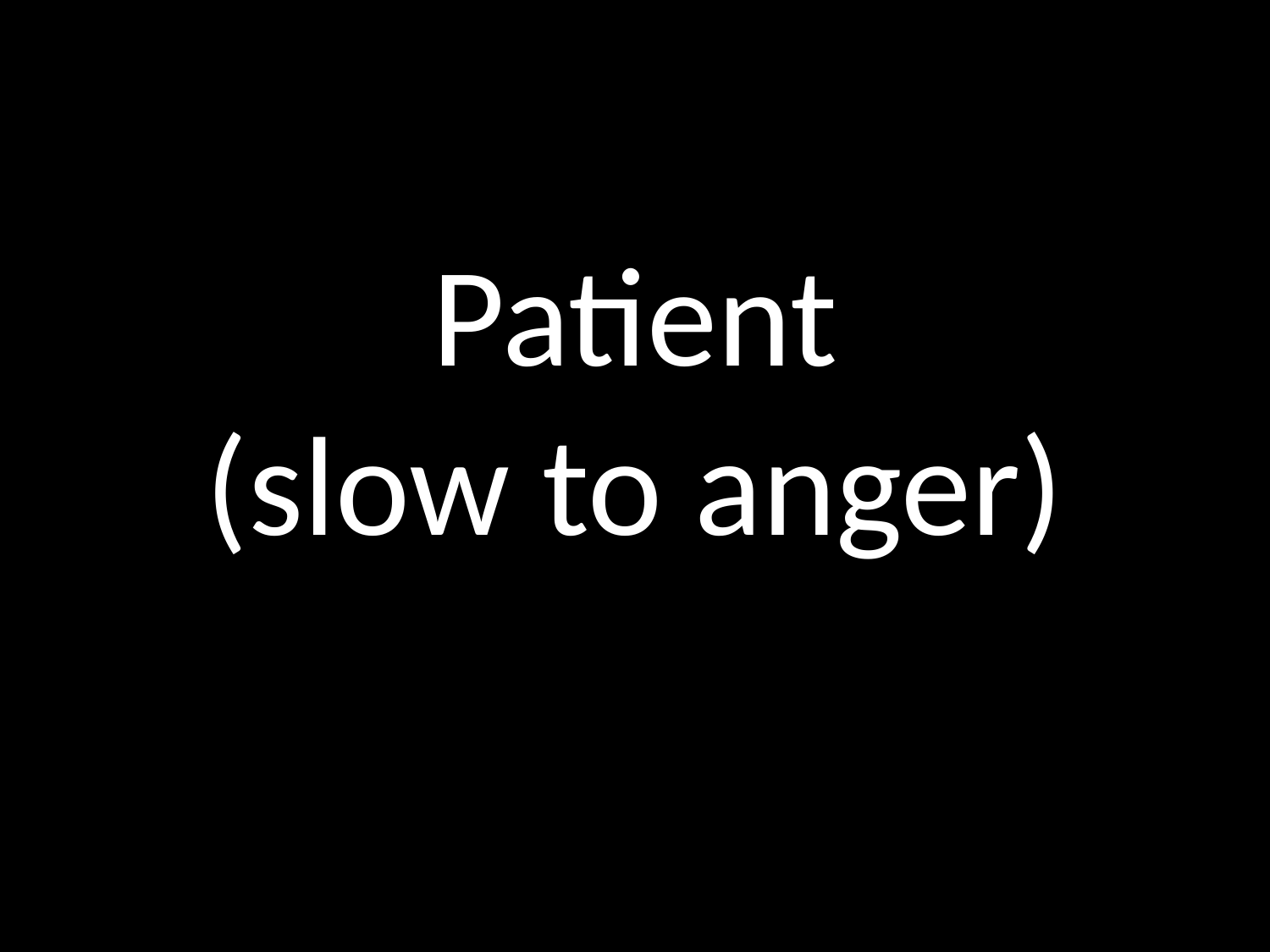

# Patient (slow to anger)
GOD
GOD